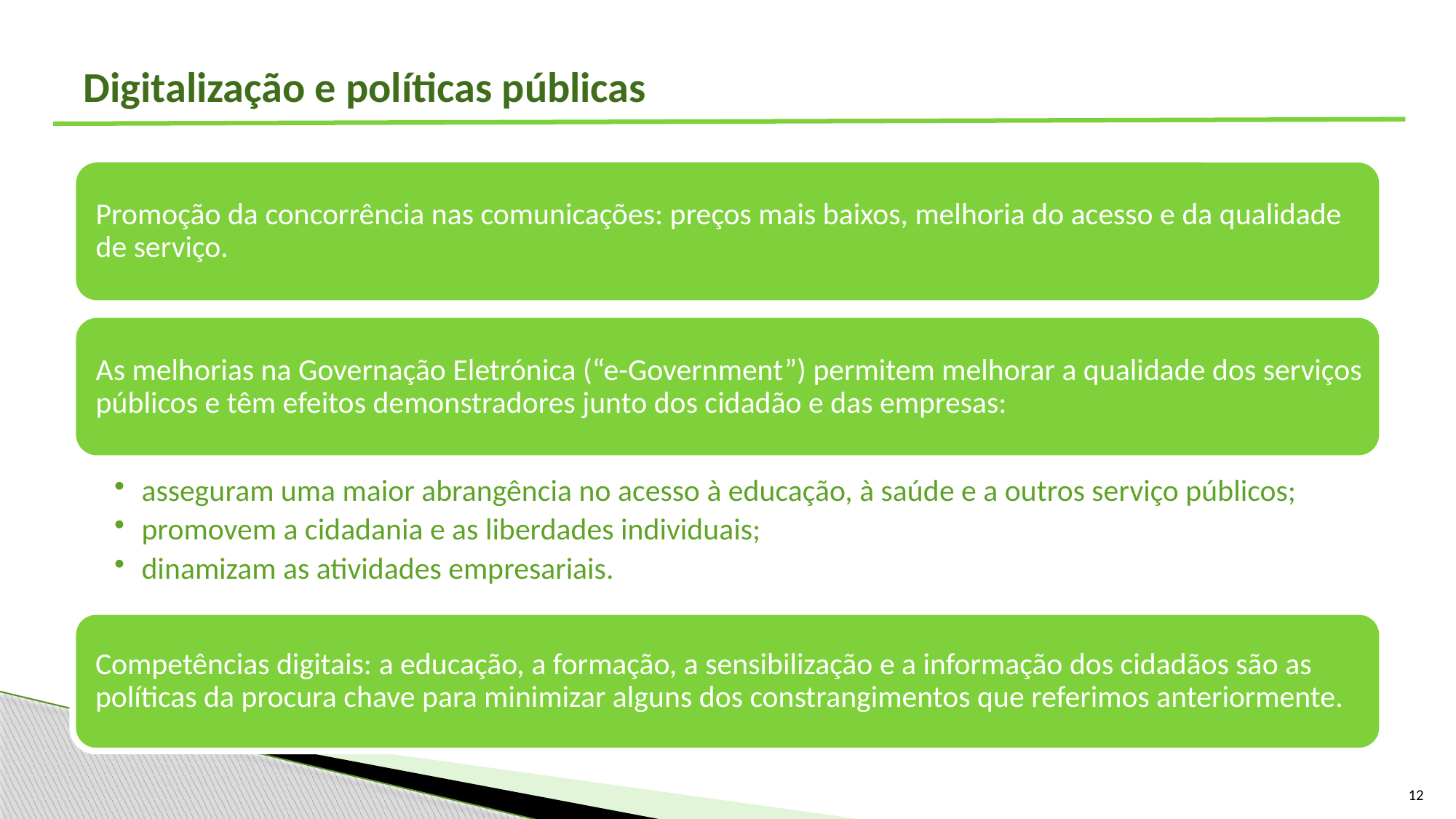

# Digitalização e políticas públicas
Promoção da concorrência nas comunicações: preços mais baixos, melhoria do acesso e da qualidade de serviço.
As melhorias na Governação Eletrónica (“e-Government”) permitem melhorar a qualidade dos serviços públicos e têm efeitos demonstradores junto dos cidadão e das empresas:
asseguram uma maior abrangência no acesso à educação, à saúde e a outros serviço públicos;
promovem a cidadania e as liberdades individuais;
dinamizam as atividades empresariais.
Competências digitais: a educação, a formação, a sensibilização e a informação dos cidadãos são as políticas da procura chave para minimizar alguns dos constrangimentos que referimos anteriormente.
12